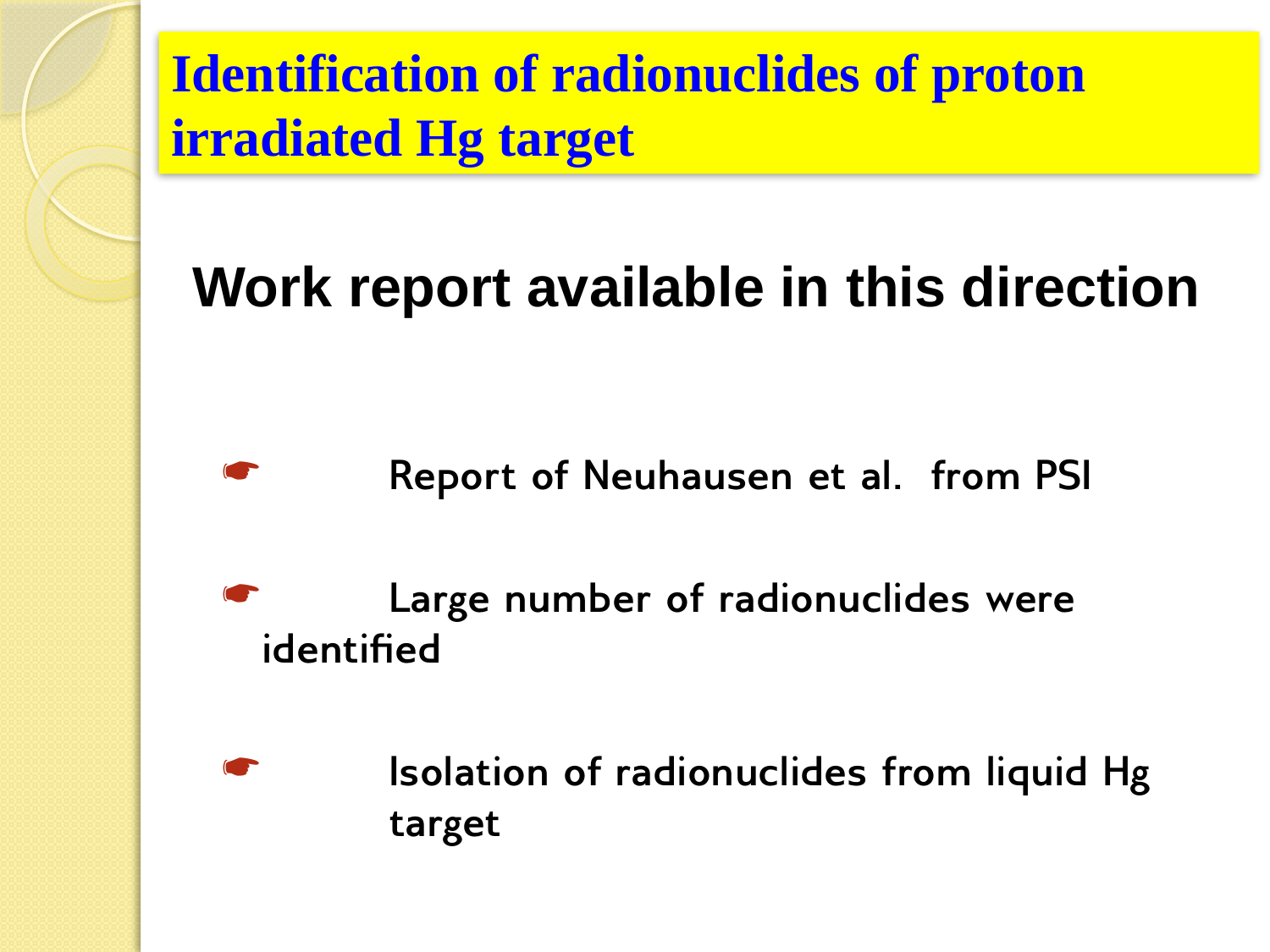

Identification of radionuclides of proton irradiated Hg target
# Work report available in this direction
 	Report of Neuhausen et al.  from PSI

 	Large number of radionuclides were 	identified

 	Isolation of radionuclides from liquid Hg 	target